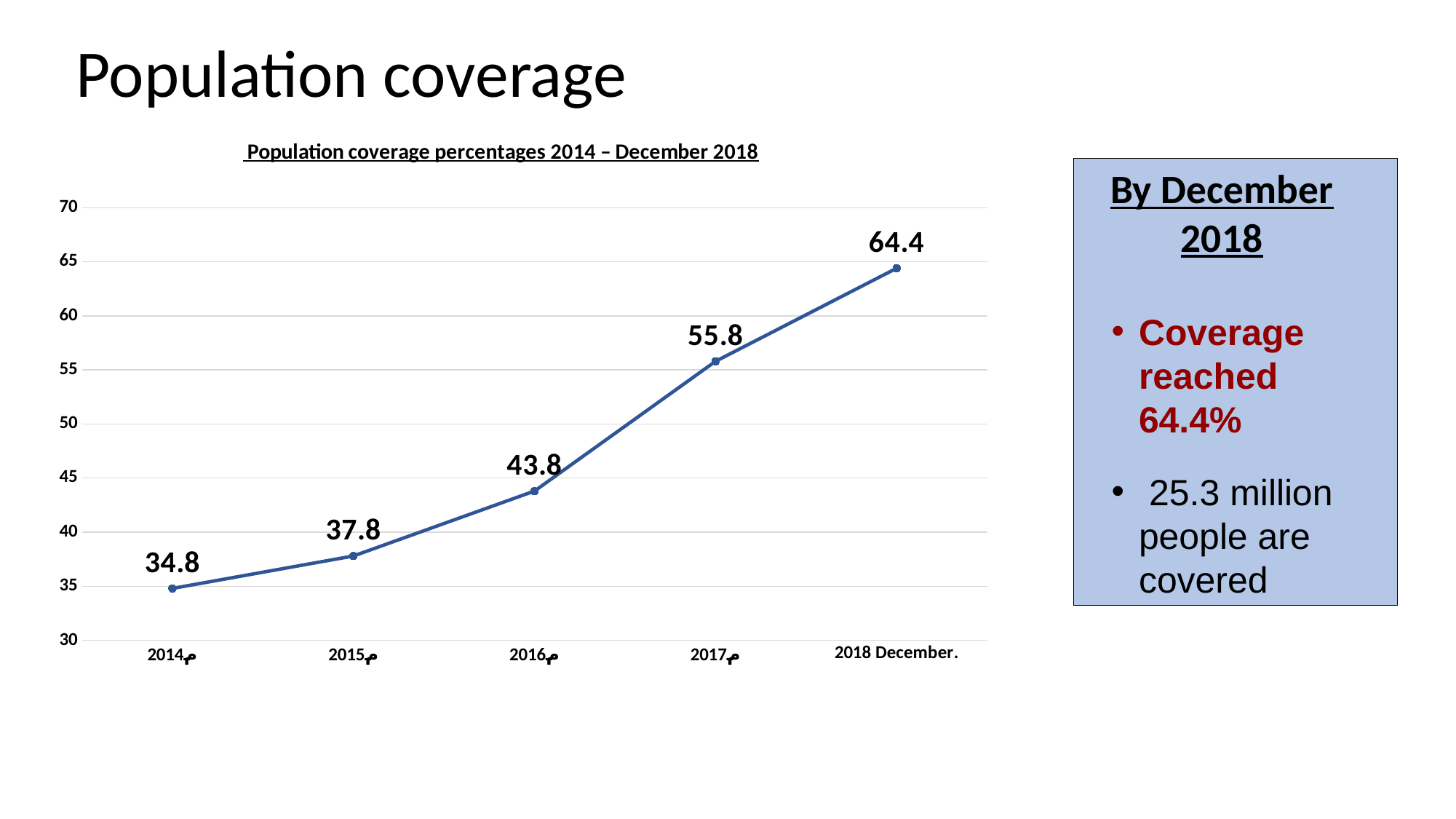

# Population coverage

### Chart:  Population coverage percentages 2014 – December 2018

| Category | Series 1 |
|---|---|
| 2014م | 34.8 |
| 2015م | 37.8 |
| 2016م | 43.8 |
| 2017م | 55.8 |
| 2018 December. | 64.4 |
By December 2018

Coverage reached 64.4%

 25.3 million people are covered
8